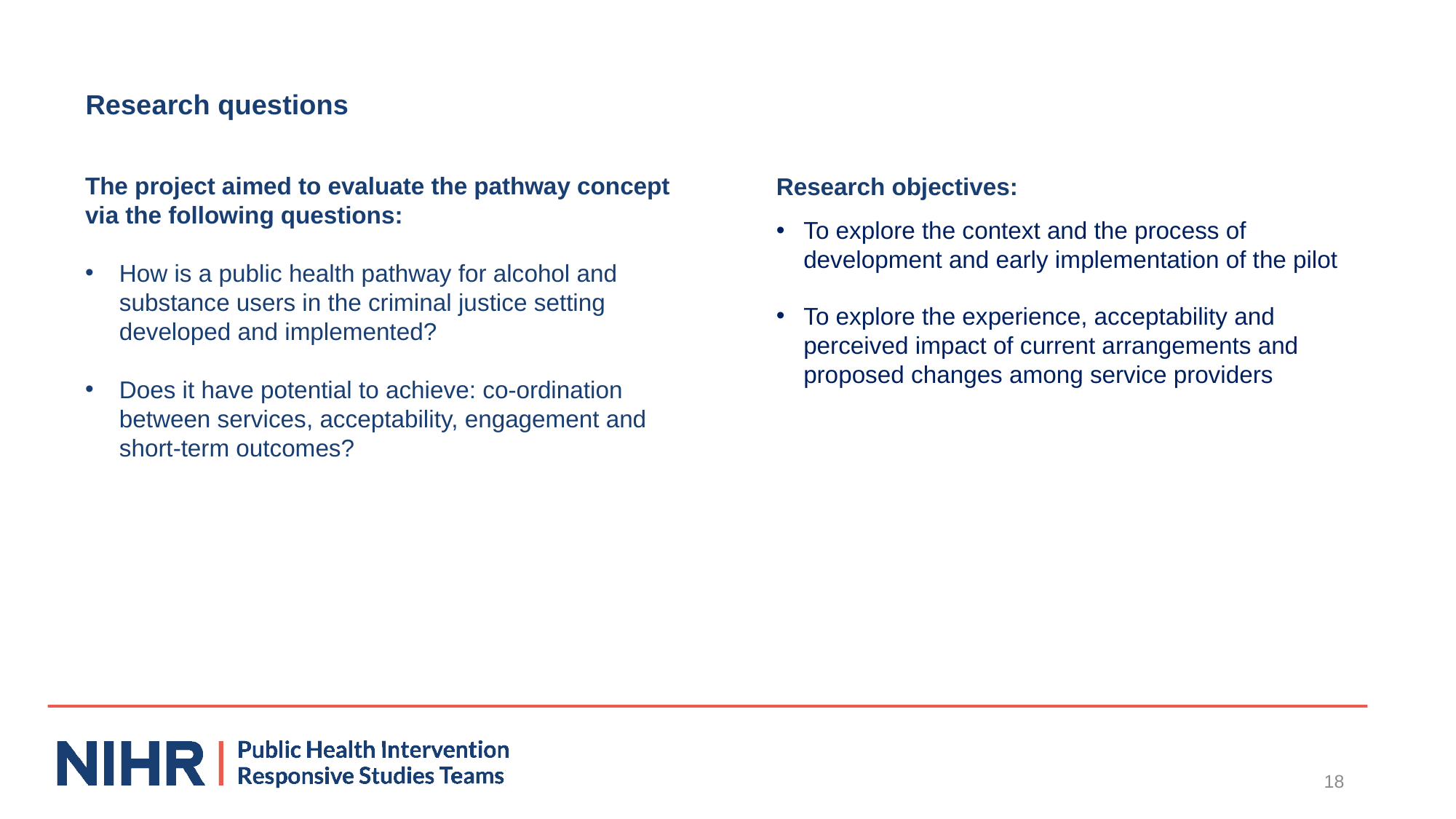

# Research questions
The project aimed to evaluate the pathway concept via the following questions:

How is a public health pathway for alcohol and substance users in the criminal justice setting developed and implemented?​

Does it have potential to achieve: co-ordination between services, acceptability, engagement and short-term outcomes?​
Research objectives:
To explore the context and the process of development and early implementation of the pilot
To explore the experience, acceptability and perceived impact of current arrangements and proposed changes among service providers
18